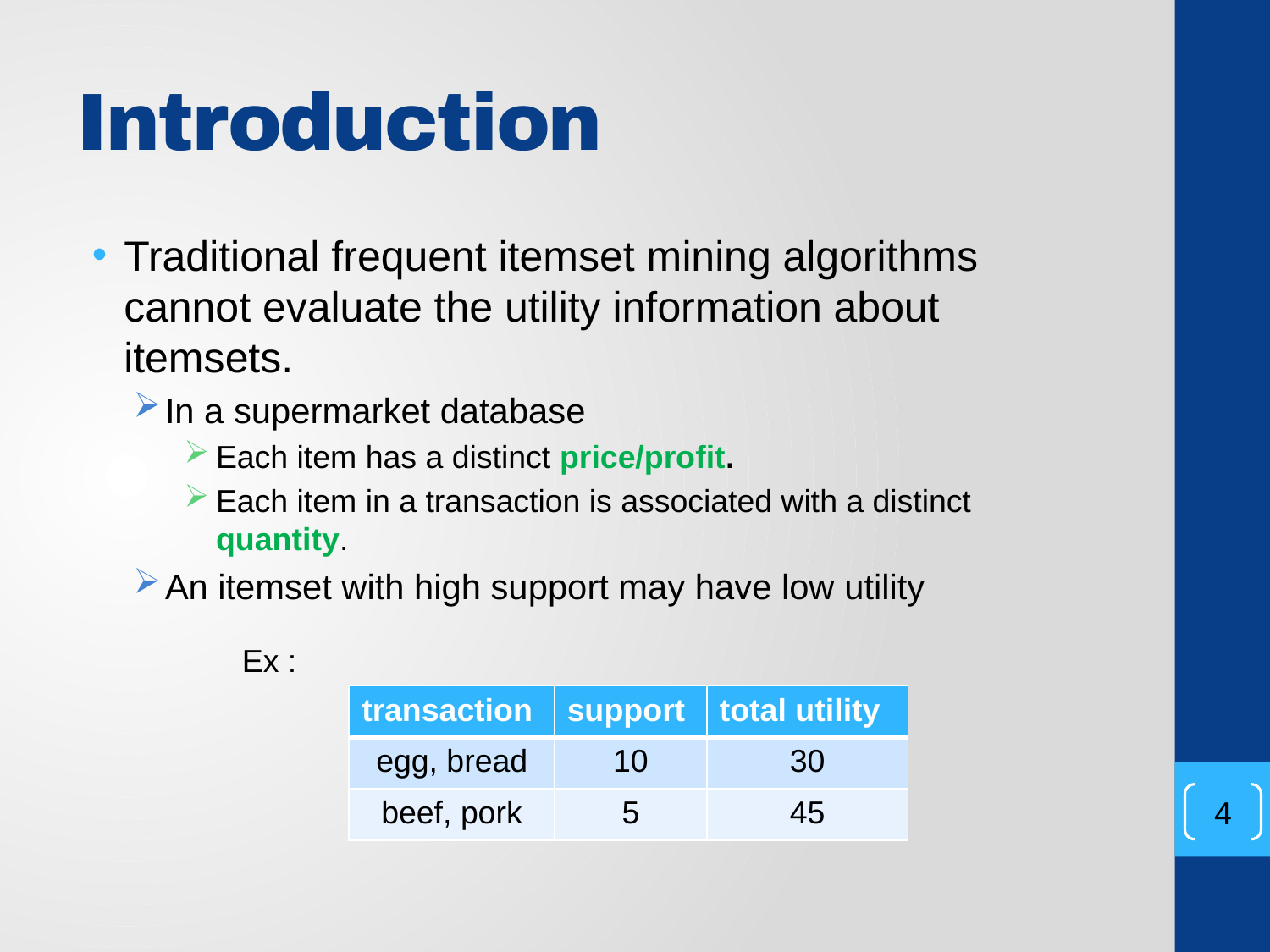

# Introduction
Traditional frequent itemset mining algorithms cannot evaluate the utility information about itemsets.
In a supermarket database
Each item has a distinct price/profit.
Each item in a transaction is associated with a distinct quantity.
An itemset with high support may have low utility

Ex :
| transaction | support | total utility |
| --- | --- | --- |
| egg, bread | 10 | 30 |
| beef, pork | 5 | 45 |
4